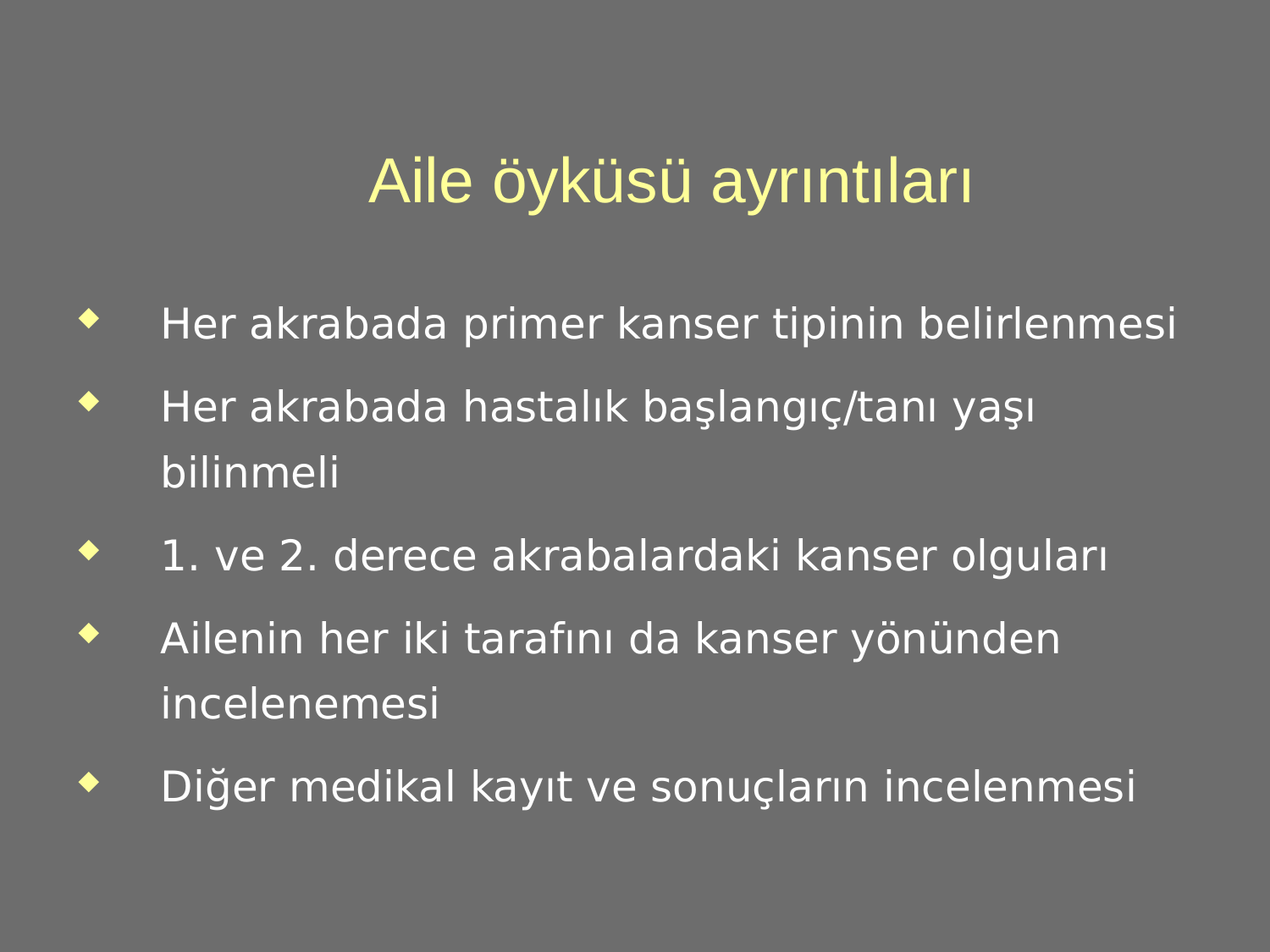

# Aile öyküsü ayrıntıları
Her akrabada primer kanser tipinin belirlenmesi
Her akrabada hastalık başlangıç/tanı yaşı bilinmeli
1. ve 2. derece akrabalardaki kanser olguları
Ailenin her iki tarafını da kanser yönünden incelenemesi
Diğer medikal kayıt ve sonuçların incelenmesi